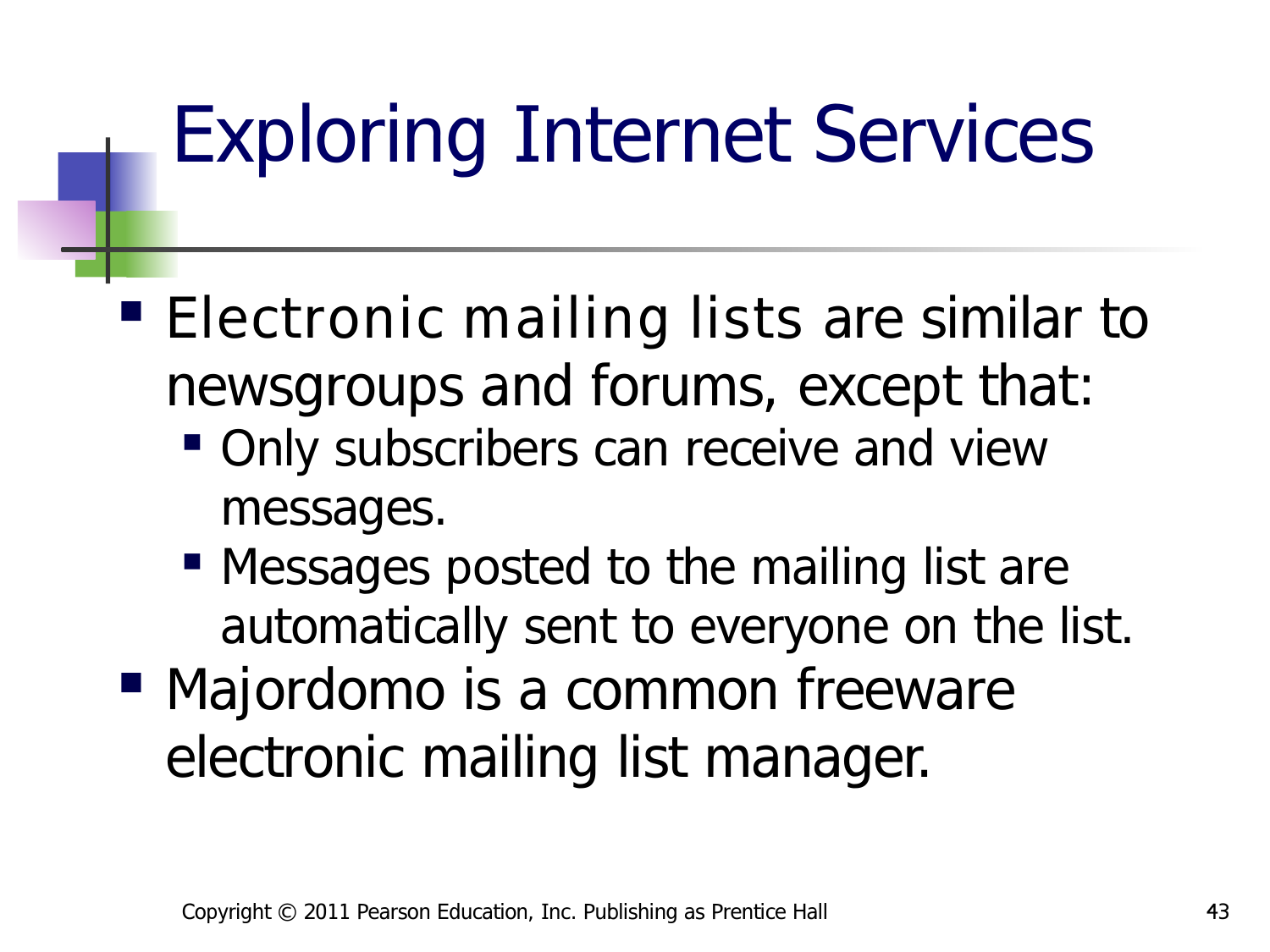

# Exploring Internet Services
Electronic mailing lists are similar to newsgroups and forums, except that:
Only subscribers can receive and view messages.
Messages posted to the mailing list are automatically sent to everyone on the list.
Majordomo is a common freeware electronic mailing list manager.
Copyright © 2011 Pearson Education, Inc. Publishing as Prentice Hall
43